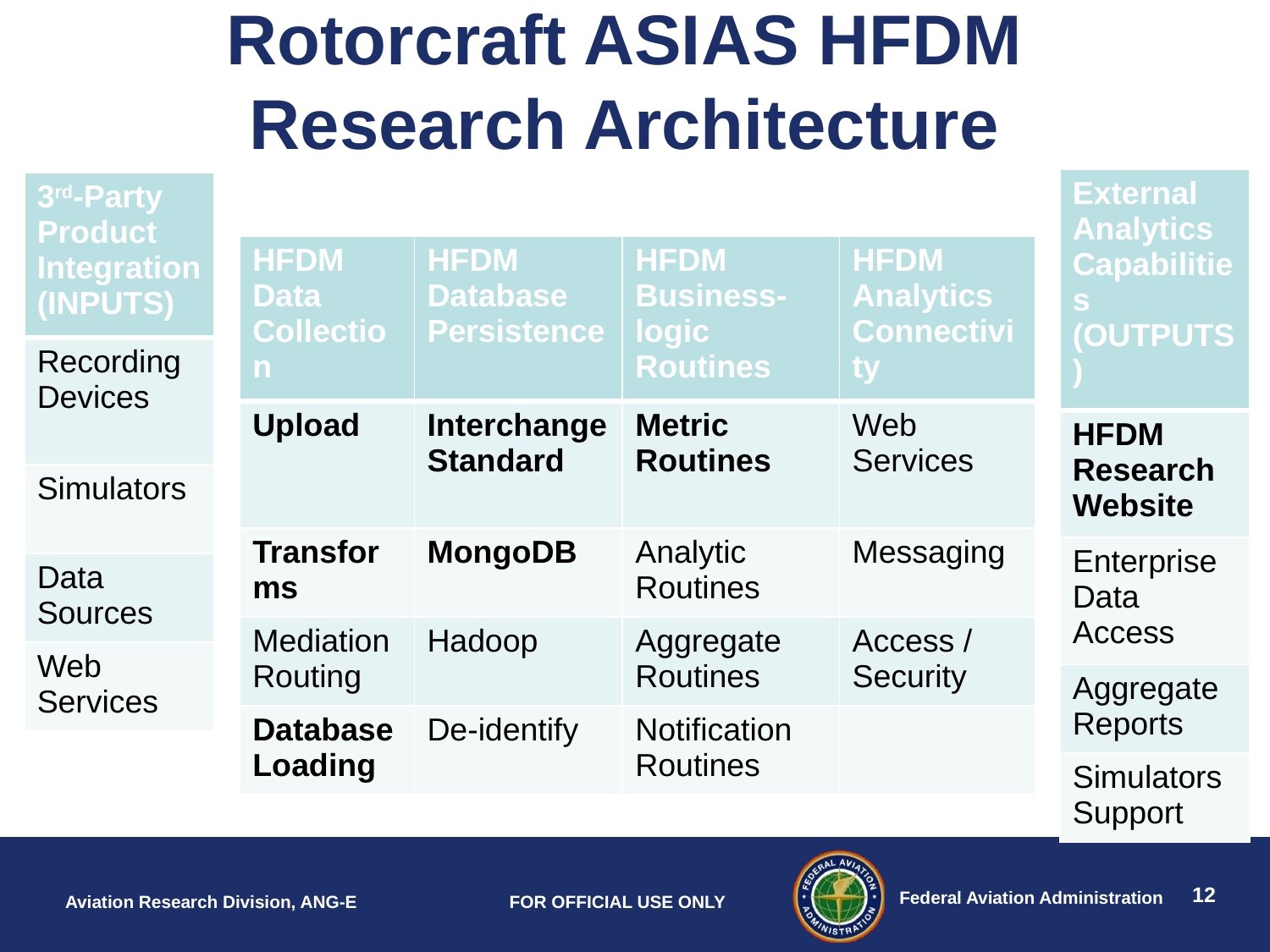

Rotorcraft ASIAS HFDM Research Architecture

| External Analytics Capabilities (OUTPUTS) |
| --- |
| HFDM Research Website |
| Enterprise Data Access |
| Aggregate Reports |
| Simulators Support |
| 3rd-Party Product Integration (INPUTS) |
| --- |
| Recording Devices |
| Simulators |
| Data Sources |
| Web Services |
| HFDM Data Collection | HFDM Database Persistence | HFDM Business-logic Routines | HFDM Analytics Connectivity |
| --- | --- | --- | --- |
| Upload | Interchange Standard | Metric Routines | Web Services |
| Transforms | MongoDB | Analytic Routines | Messaging |
| Mediation Routing | Hadoop | Aggregate Routines | Access / Security |
| Database Loading | De-identify | Notification Routines |  |